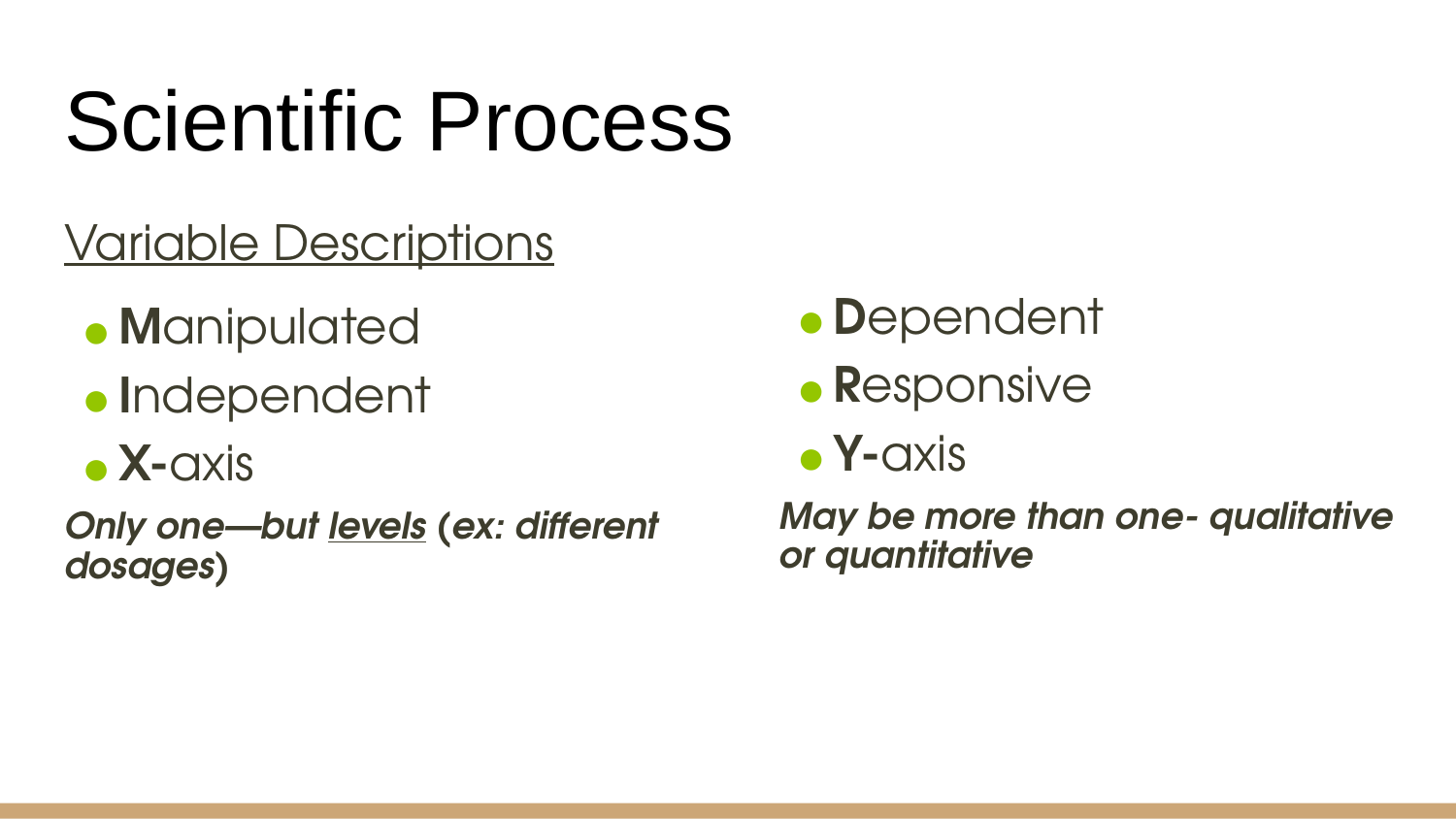

# Scientific Process
Variable Descriptions
Dependent
Responsive
Y-axis
May be more than one- qualitative or quantitative
Manipulated
Independent
X-axis
Only one—but levels (ex: different dosages)